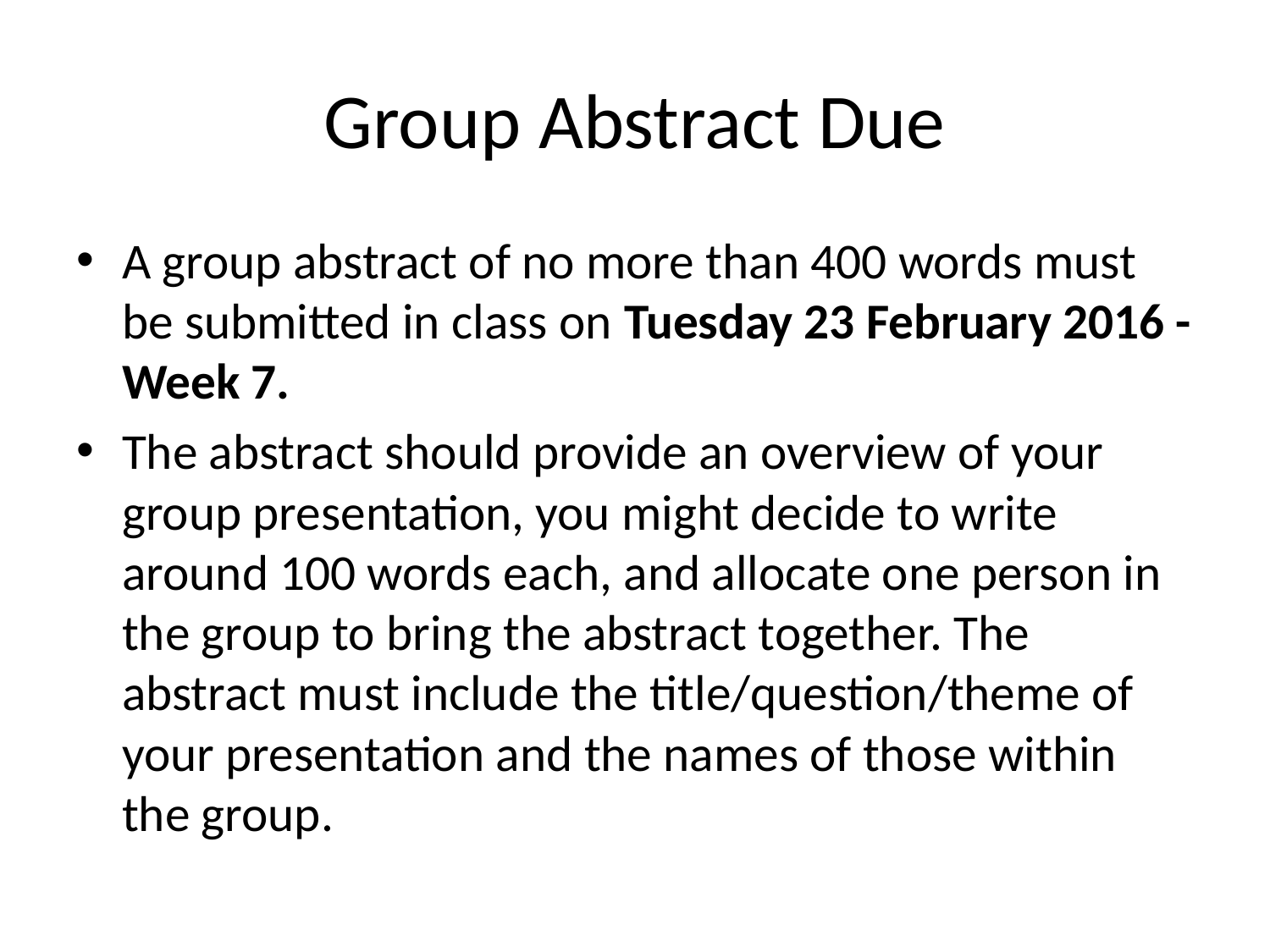

# Group Abstract Due
A group abstract of no more than 400 words must be submitted in class on Tuesday 23 February 2016 - Week 7.
The abstract should provide an overview of your group presentation, you might decide to write around 100 words each, and allocate one person in the group to bring the abstract together. The abstract must include the title/question/theme of your presentation and the names of those within the group.